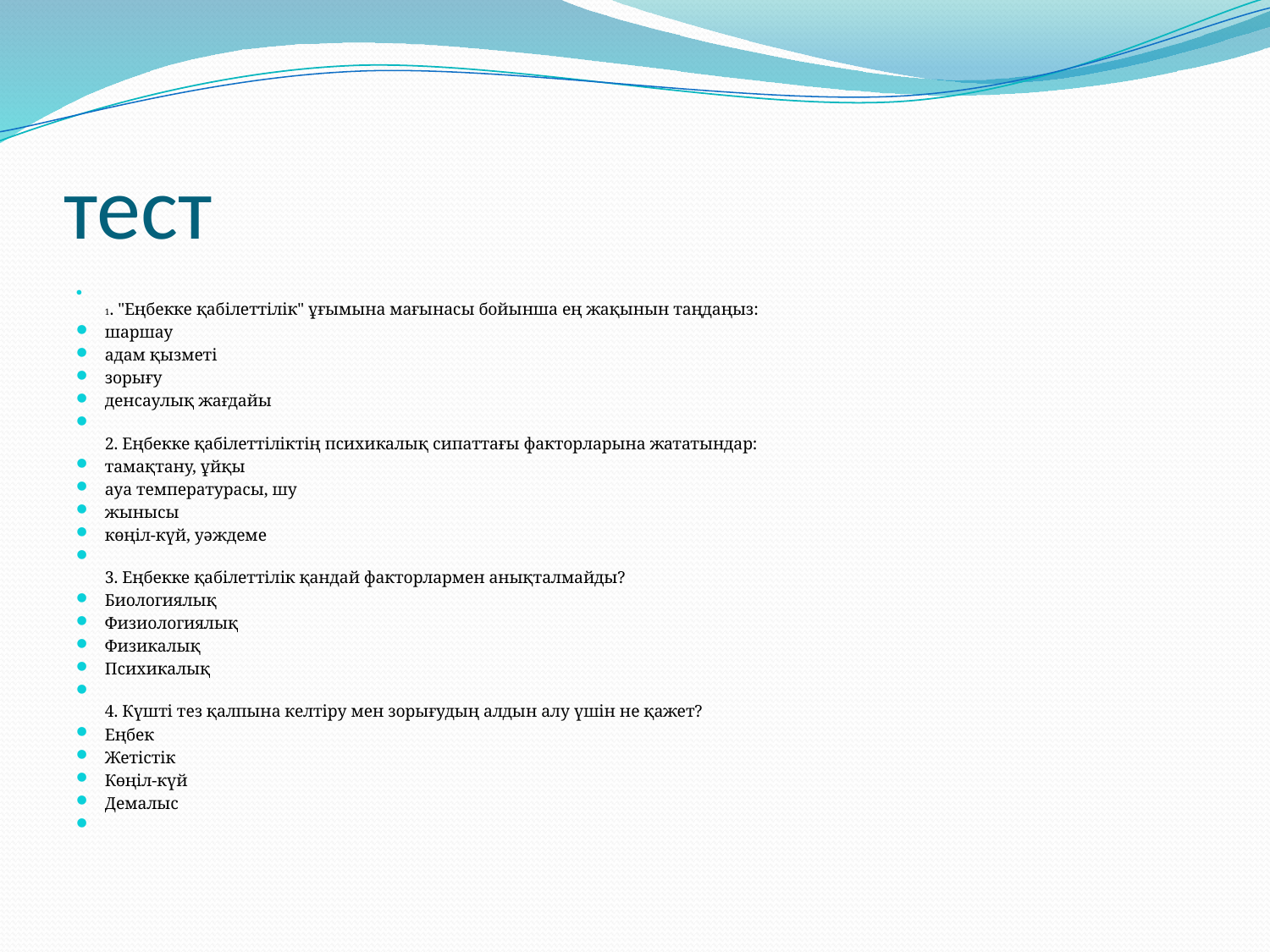

# тест

  
1. "Еңбекке қабілеттілік" ұғымына мағынасы бойынша ең жақынын таңдаңыз:
шаршау
адам қызметі
зорығу
денсаулық жағдайы
  
2. Еңбекке қабілеттіліктің психикалық сипаттағы факторларына жататындар:
тамақтану, ұйқы
ауа температурасы, шу
жынысы
көңіл-күй, уәждеме
  
3. Еңбекке қабілеттілік қандай факторлармен анықталмайды?
Биологиялық
Физиологиялық
Физикалық
Психикалық
  
4. Күшті тез қалпына келтіру мен зорығудың алдын алу үшін не қажет?
Еңбек
Жетістік
Көңіл-күй
Демалыс